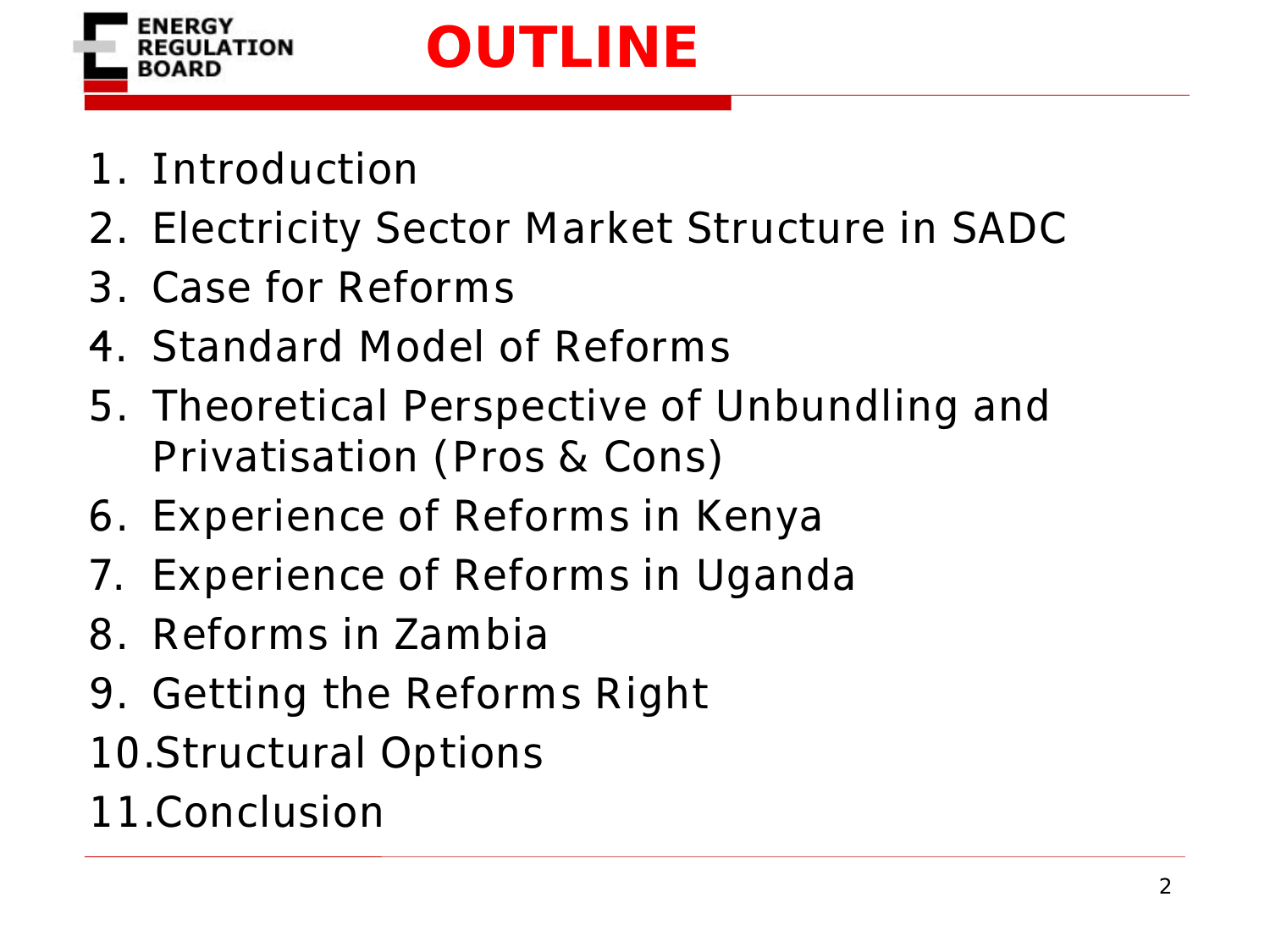

# OUTLINE

Introduction
Electricity Sector Market Structure in SADC
Case for Reforms
Standard Model of Reforms
Theoretical Perspective of Unbundling and Privatisation (Pros & Cons)
Experience of Reforms in Kenya
Experience of Reforms in Uganda
Reforms in Zambia
Getting the Reforms Right
Structural Options
Conclusion

2